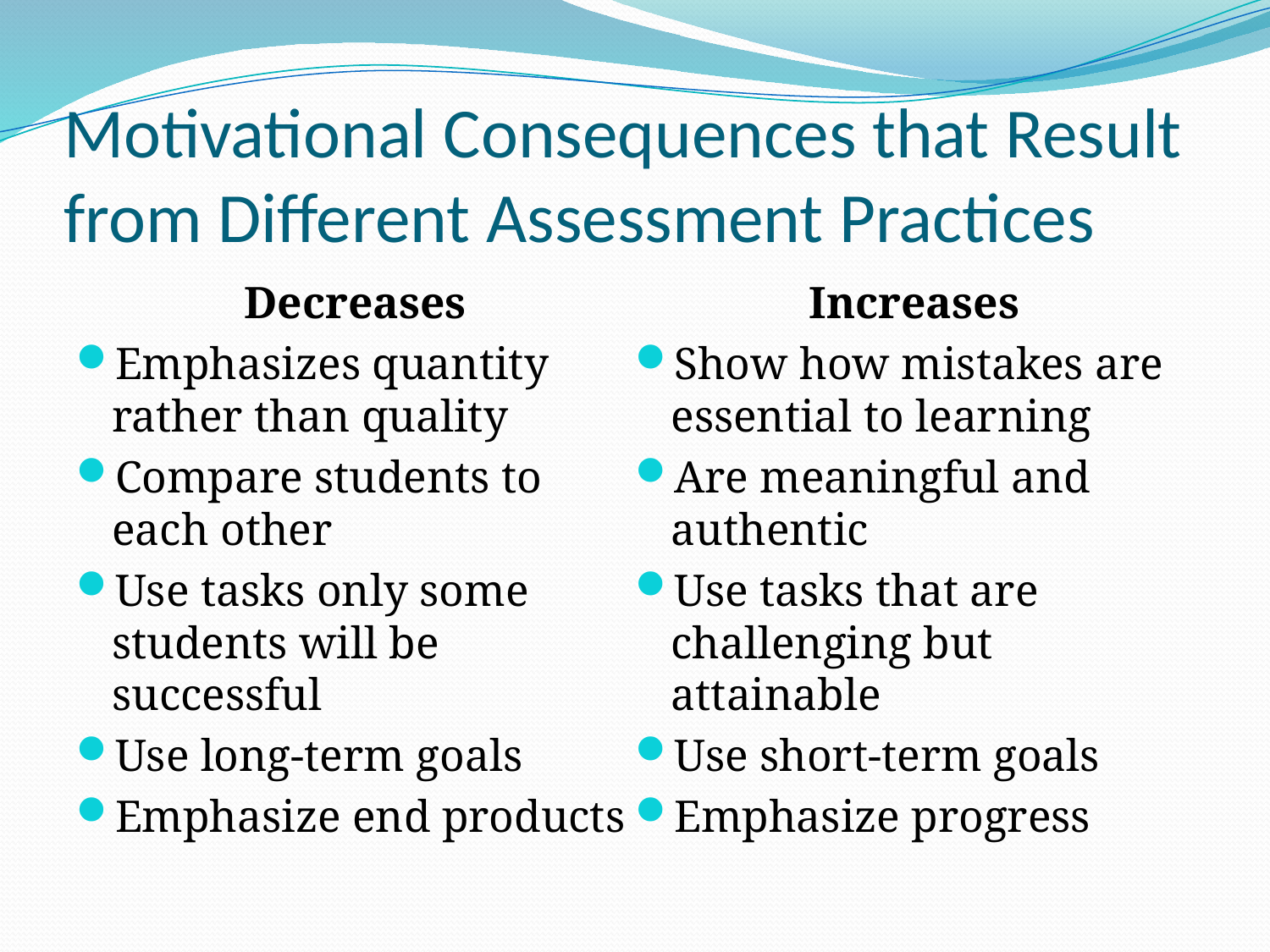

# Motivational Consequences that Result from Different Assessment Practices
Decreases
Emphasizes quantity rather than quality
Compare students to each other
Use tasks only some students will be successful
Use long-term goals
Emphasize end products
Increases
Show how mistakes are essential to learning
Are meaningful and authentic
Use tasks that are challenging but attainable
Use short-term goals
Emphasize progress